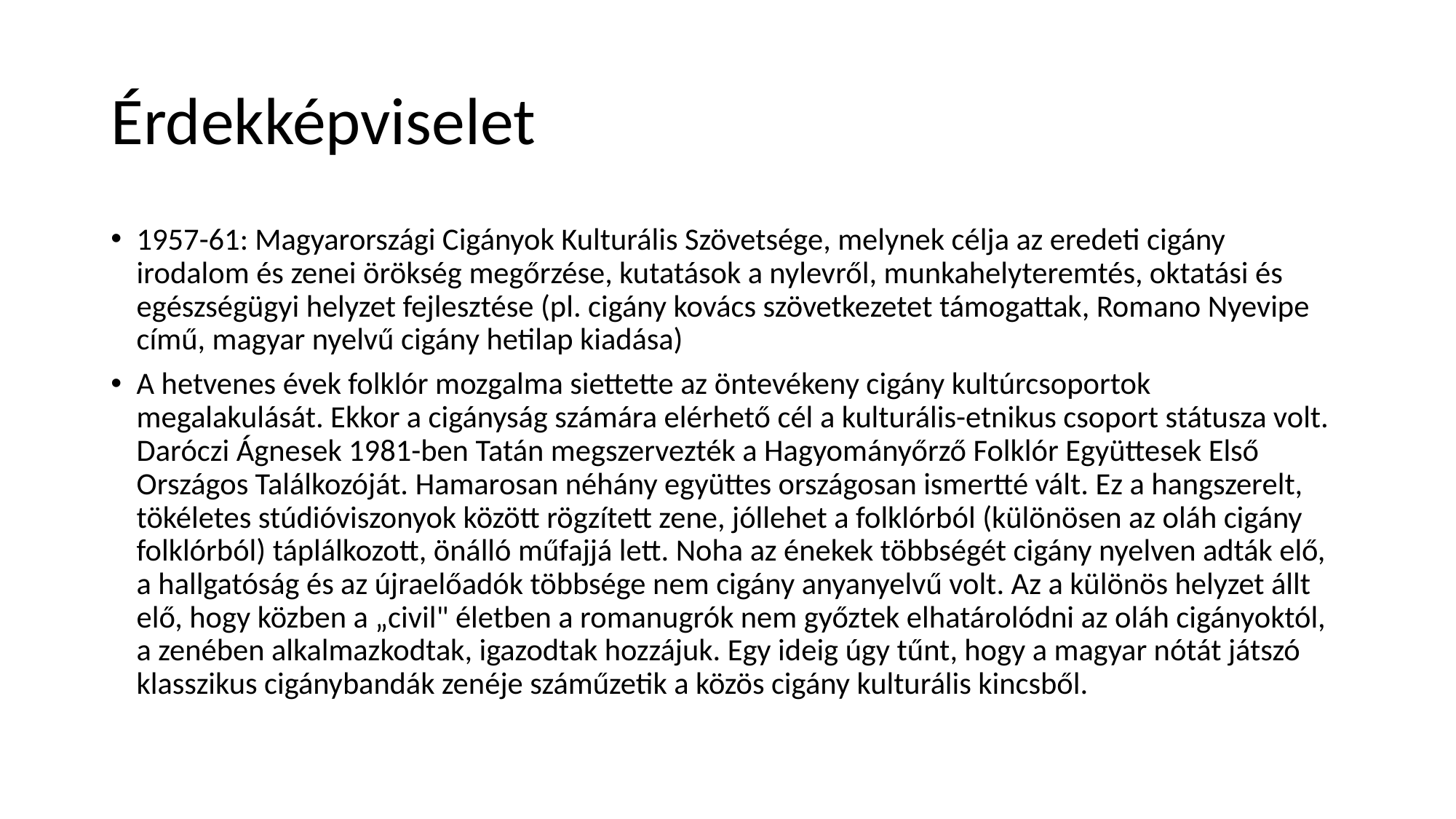

# Érdekképviselet
1957-61: Magyarországi Cigányok Kulturális Szövetsége, melynek célja az eredeti cigány irodalom és zenei örökség megőrzése, kutatások a nylevről, munkahelyteremtés, oktatási és egészségügyi helyzet fejlesztése (pl. cigány kovács szövetkezetet támogattak, Romano Nyevipe című, magyar nyelvű cigány hetilap kiadása)
A hetvenes évek folklór mozgalma siettette az öntevékeny cigány kultúrcsoportok megalakulását. Ekkor a cigányság számára elérhető cél a kulturális-etnikus csoport státusza volt. Daróczi Ágnesek 1981-ben Tatán megszervezték a Hagyományőrző Folklór Együttesek Első Országos Találkozóját. Hamarosan néhány együttes országosan ismertté vált. Ez a hangszerelt, tökéletes stúdióviszonyok között rögzített zene, jóllehet a folklórból (különösen az oláh cigány folklórból) táplálkozott, önálló műfajjá lett. Noha az énekek többségét cigány nyelven adták elő, a hallgatóság és az újraelőadók többsége nem cigány anyanyelvű volt. Az a különös helyzet állt elő, hogy közben a „civil" életben a romanugrók nem győztek elhatárolódni az oláh cigányoktól, a zenében alkalmazkodtak, igazodtak hozzájuk. Egy ideig úgy tűnt, hogy a magyar nótát játszó klasszikus cigánybandák zenéje száműzetik a közös cigány kulturális kincsből.